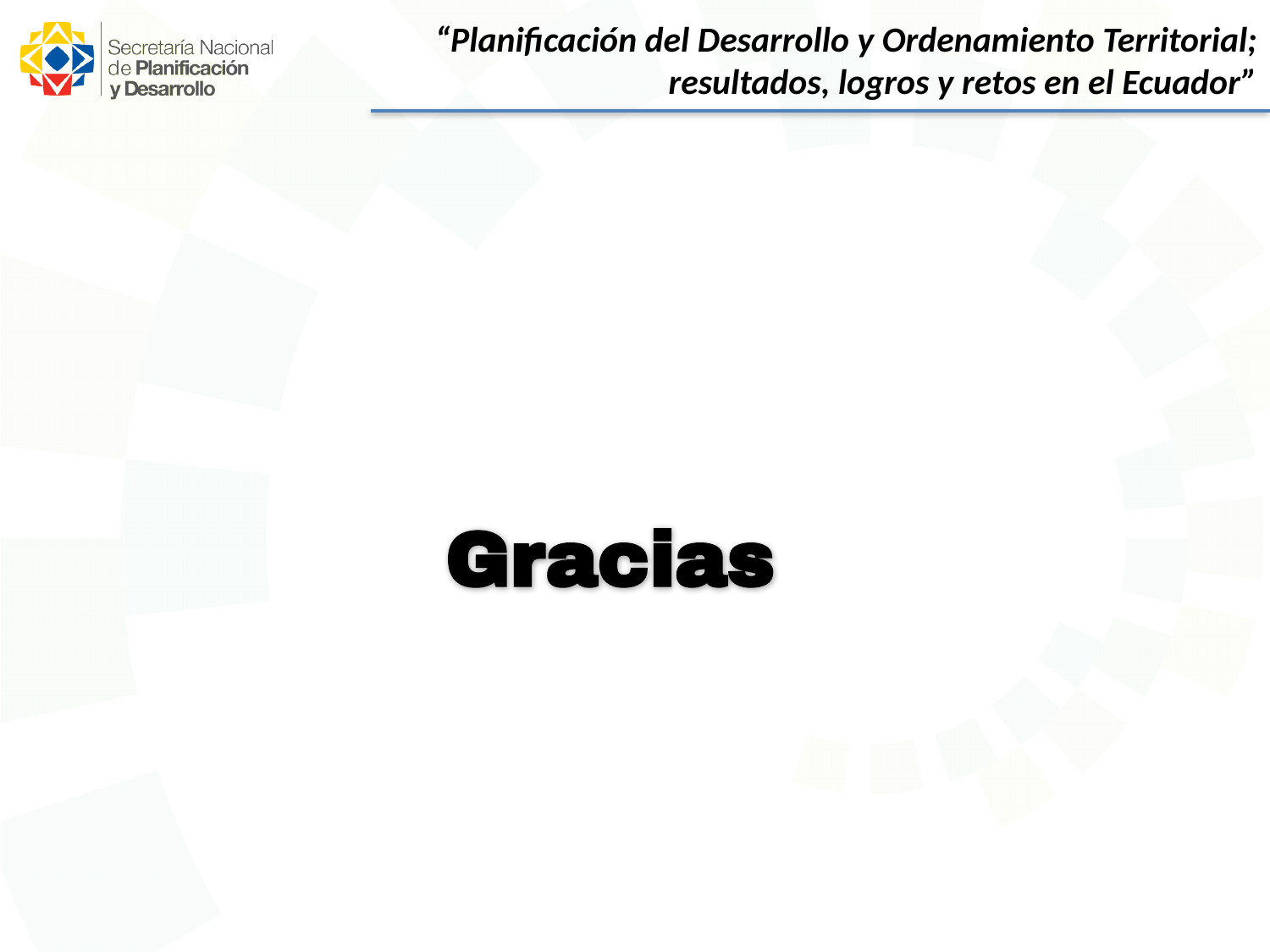

“Planificación del Desarrollo y Ordenamiento Territorial;
resultados, logros y retos en el Ecuador”
Gracias